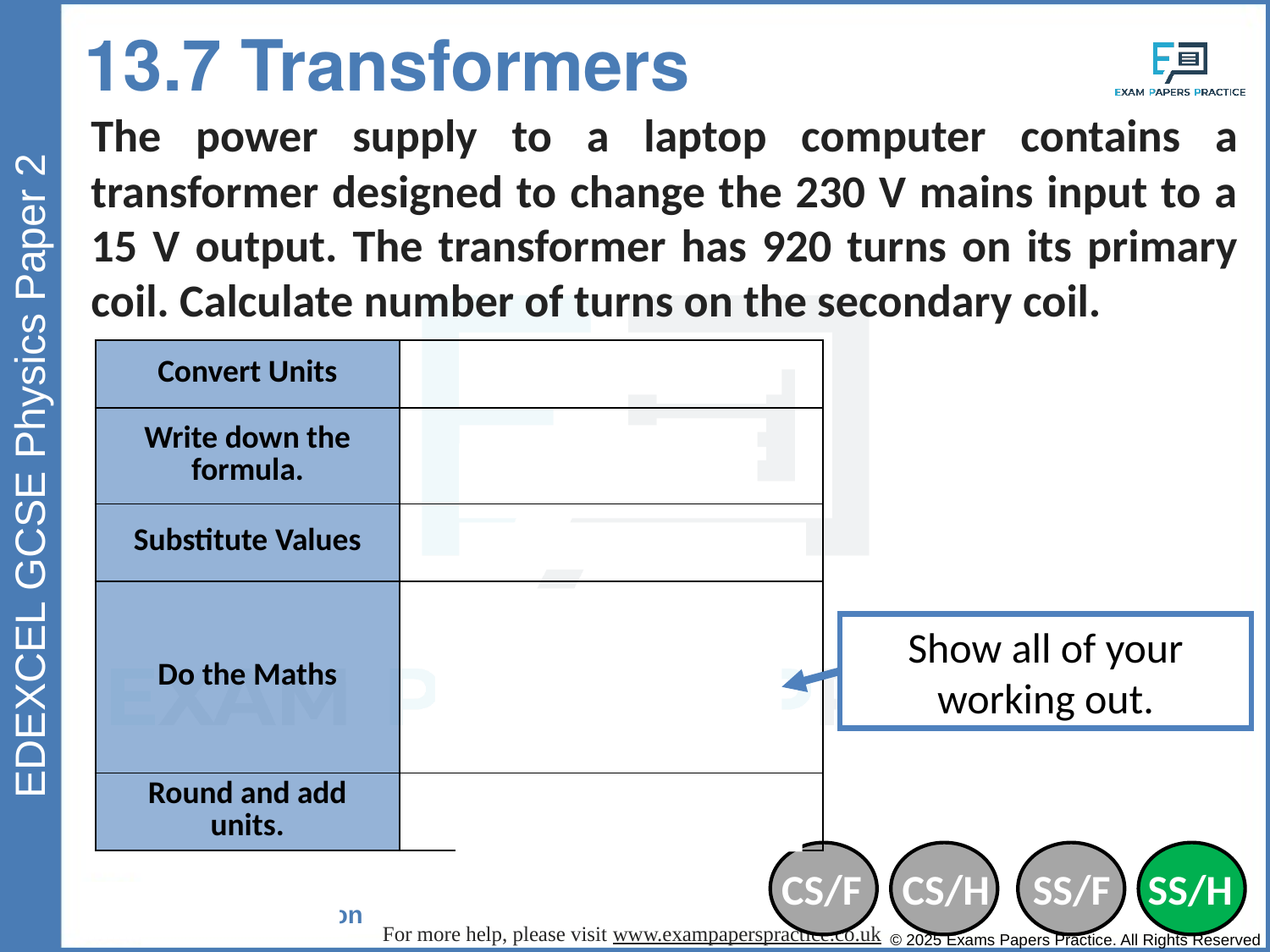

13.7 Transformers
The power supply to a laptop computer contains a transformer designed to change the 230 V mains input to a 15 V output. The transformer has 920 turns on its primary coil. Calculate number of turns on the secondary coil.
| Convert Units | - |
| --- | --- |
| Write down the formula. | Vp / Vs = Np / Ns |
| Substitute Values | 230 / 15 = 920 / Ns |
| Do the Maths | 15.33333333 = 920 / Ns Ns = 920 / 15.33333333 Ns = 60.0000000130435 |
| Round and add units. | 60 |

Show all of your working out.